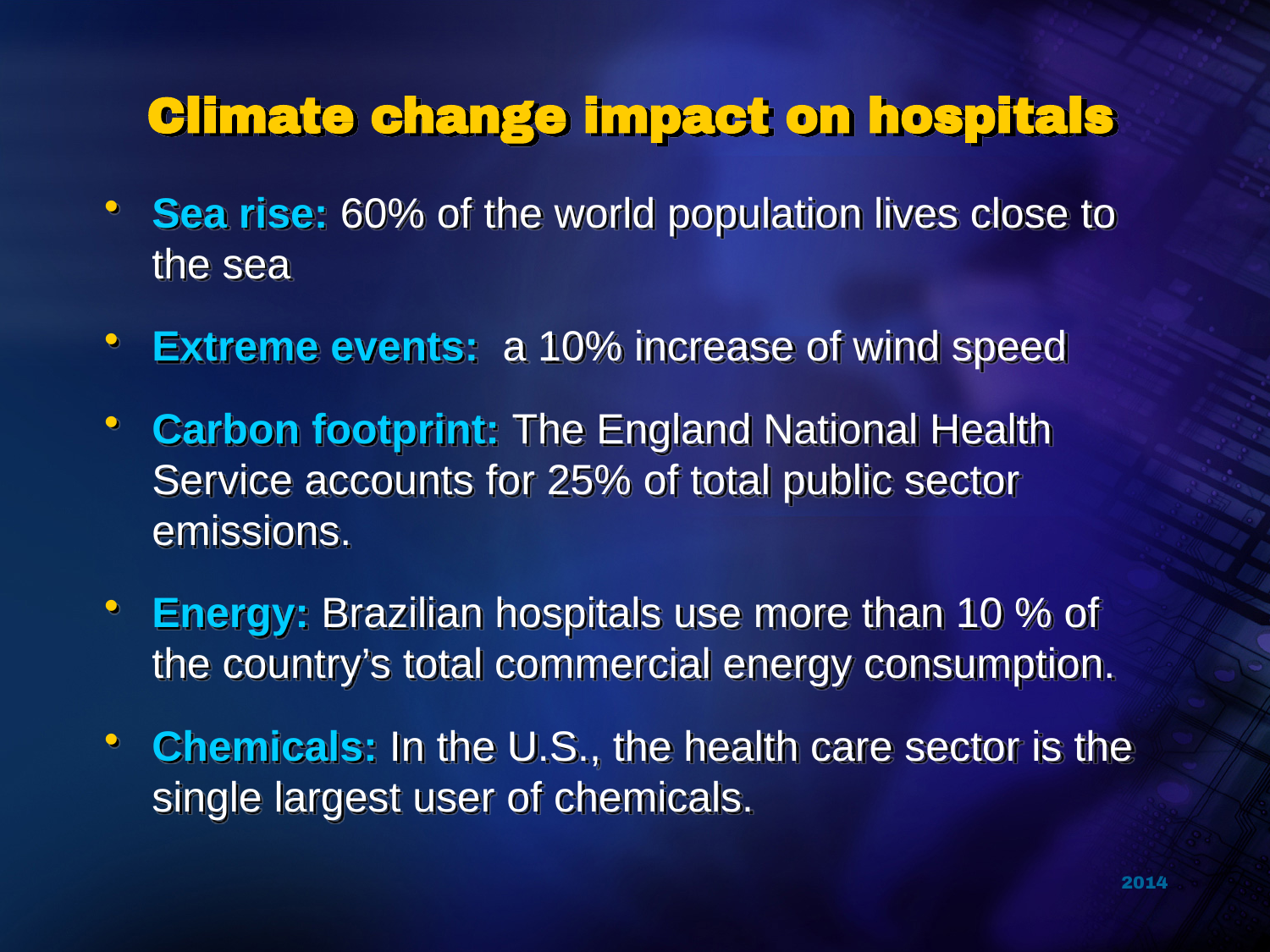

# Climate change impact on hospitals
Sea rise: 60% of the world population lives close to the sea
Extreme events:  a 10% increase of wind speed
Carbon footprint: The England National Health Service accounts for 25% of total public sector emissions.
Energy: Brazilian hospitals use more than 10 % of the country’s total commercial energy consumption.
Chemicals: In the U.S., the health care sector is the single largest user of chemicals.